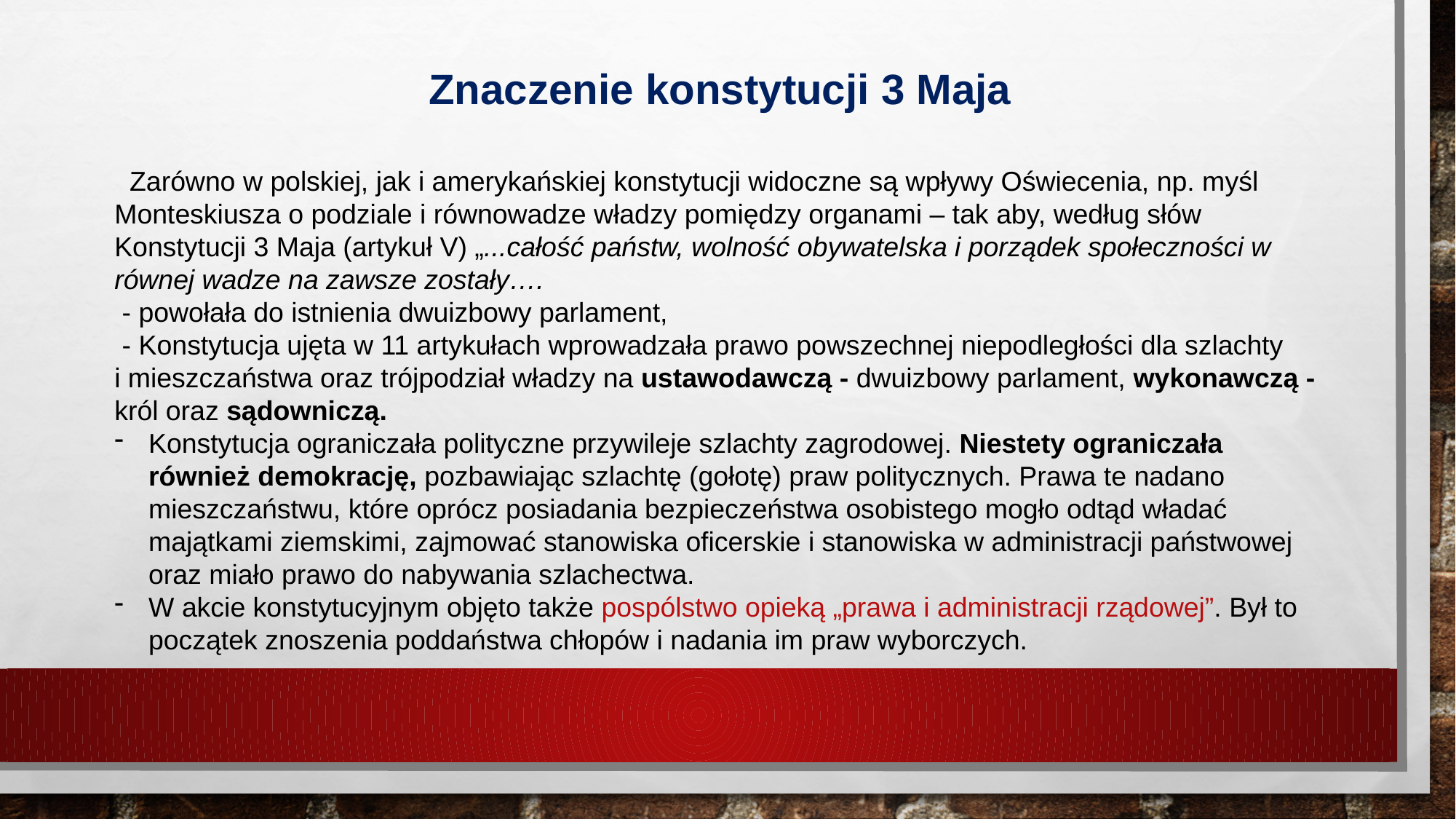

Znaczenie konstytucji 3 Maja

  Zarówno w polskiej, jak i amerykańskiej konstytucji widoczne są wpływy Oświecenia, np. myśl Monteskiusza o podziale i równowadze władzy pomiędzy organami – tak aby, według słów Konstytucji 3 Maja (artykuł V) „...całość państw, wolność obywatelska i porządek społeczności w równej wadze na zawsze zostały….
 - powołała do istnienia dwuizbowy parlament,
 - Konstytucja ujęta w 11 artykułach wprowadzała prawo powszechnej niepodległości dla szlachty i mieszczaństwa oraz trójpodział władzy na ustawodawczą - dwuizbowy parlament, wykonawczą - król oraz sądowniczą.
Konstytucja ograniczała polityczne przywileje szlachty zagrodowej. Niestety ograniczała również demokrację, pozbawiając szlachtę (gołotę) praw politycznych. Prawa te nadano mieszczaństwu, które oprócz posiadania bezpieczeństwa osobistego mogło odtąd władać majątkami ziemskimi, zajmować stanowiska oficerskie i stanowiska w administracji państwowej oraz miało prawo do nabywania szlachectwa.
W akcie konstytucyjnym objęto także pospólstwo opieką „prawa i administracji rządowej”. Był to początek znoszenia poddaństwa chłopów i nadania im praw wyborczych.